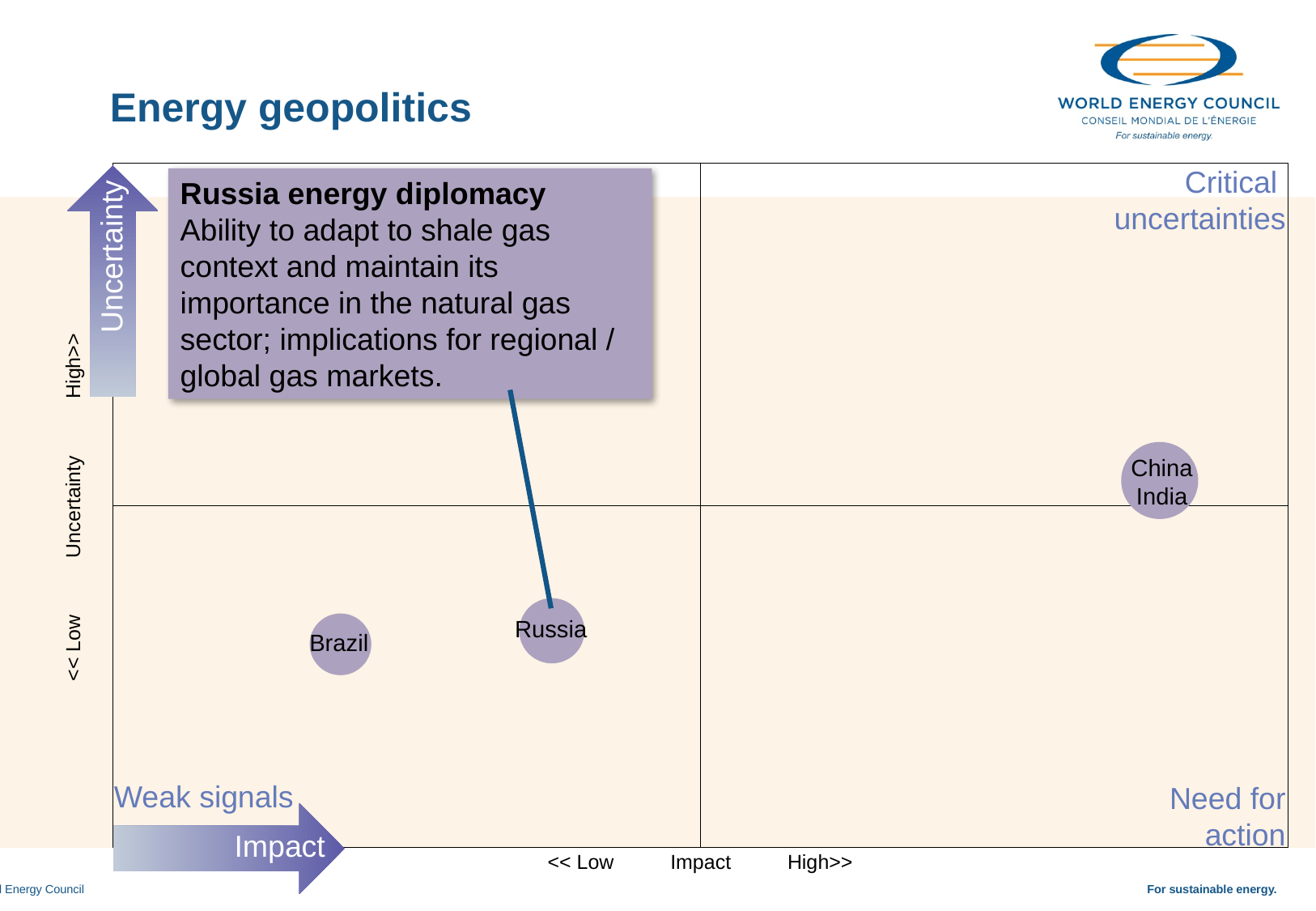

Energy geopolitics
Critical
uncertainties

Russia energy diplomacy
Ability to adapt to shale gas context and maintain its importance in the natural gas sector; implications for regional / global gas markets.
Uncertainty

China
India
<< Low          Uncertainty          High>>

Russia

Brazil
Weak signals
Need for
action

Impact
<< Low          Impact          High>>